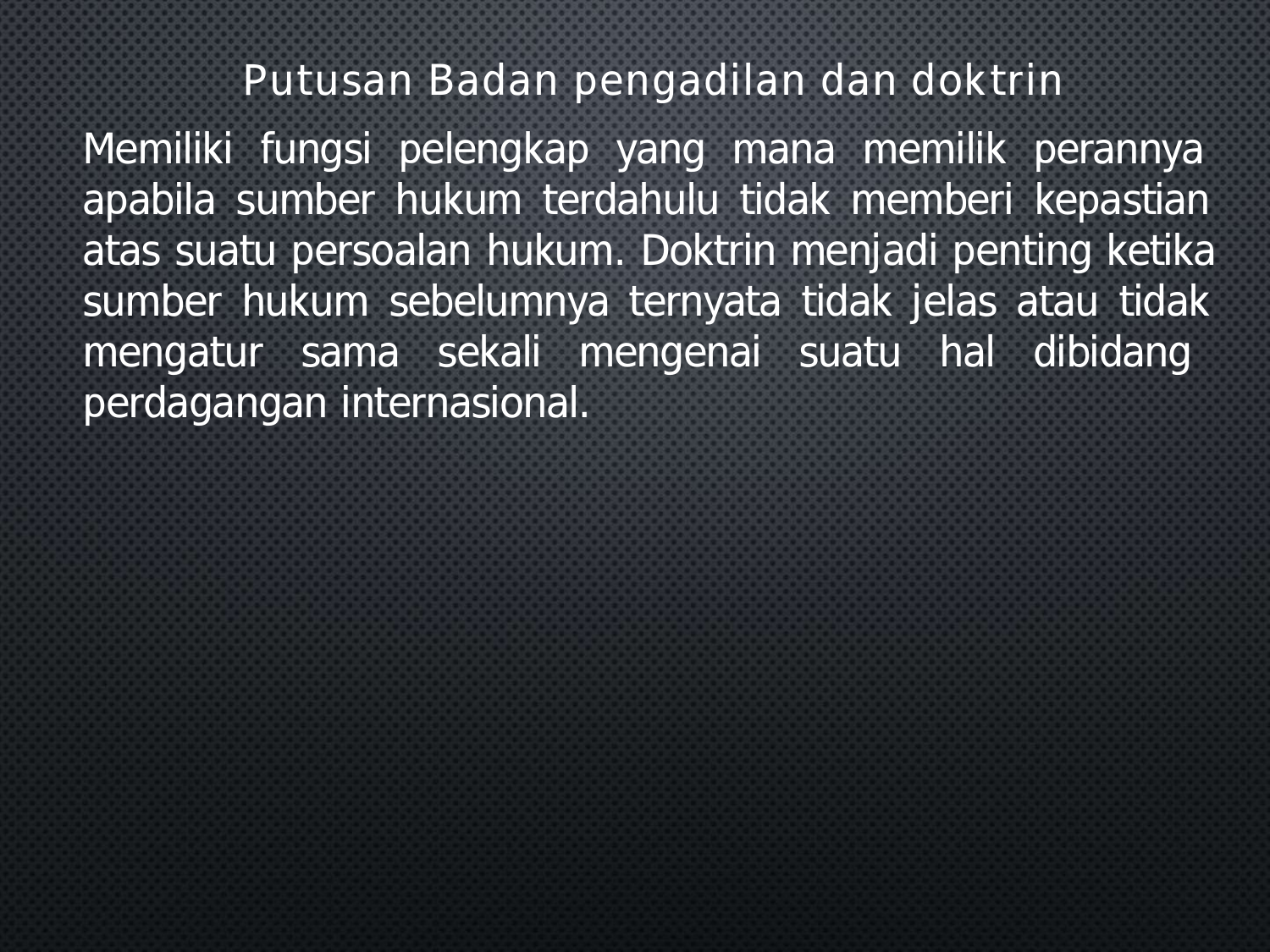

Putusan Badan pengadilan dan doktrin
Memiliki fungsi pelengkap yang mana memilik perannya  apabila sumber hukum terdahulu tidak memberi kepastian  atas suatu persoalan hukum. Doktrin menjadi penting ketika  sumber hukum sebelumnya ternyata tidak jelas atau tidak  mengatur sama sekali mengenai suatu hal dibidang  perdagangan internasional.